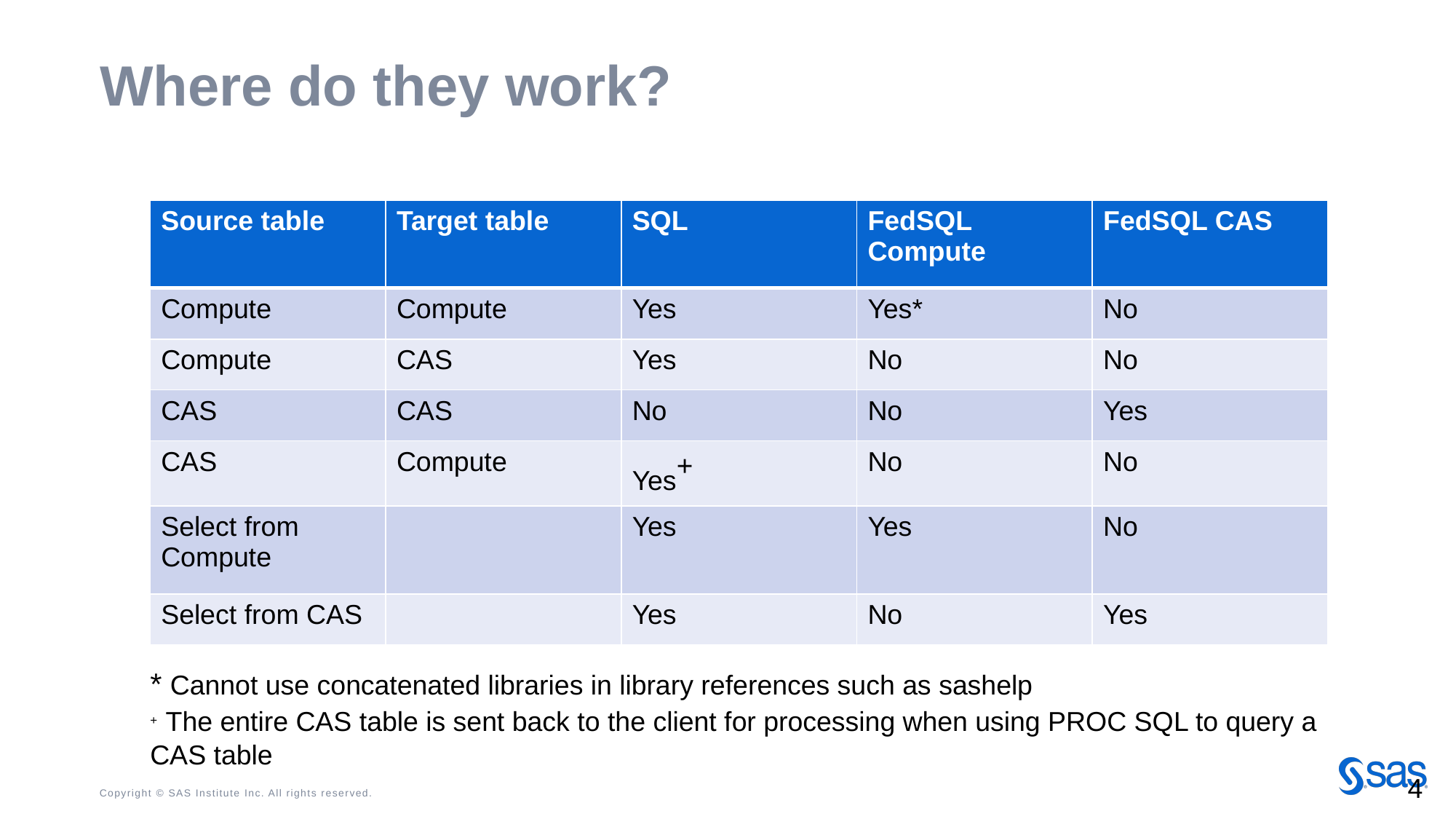

# Where do they work?
| Source table | Target table | SQL | FedSQL Compute | FedSQL CAS |
| --- | --- | --- | --- | --- |
| Compute | Compute | Yes | Yes\* | No |
| Compute | CAS | Yes | No | No |
| CAS | CAS | No | No | Yes |
| CAS | Compute | Yes+ | No | No |
| Select from Compute |  | Yes | Yes | No |
| Select from CAS |  | Yes | No | Yes |
* Cannot use concatenated libraries in library references such as sashelp
+ The entire CAS table is sent back to the client for processing when using PROC SQL to query a CAS table
4